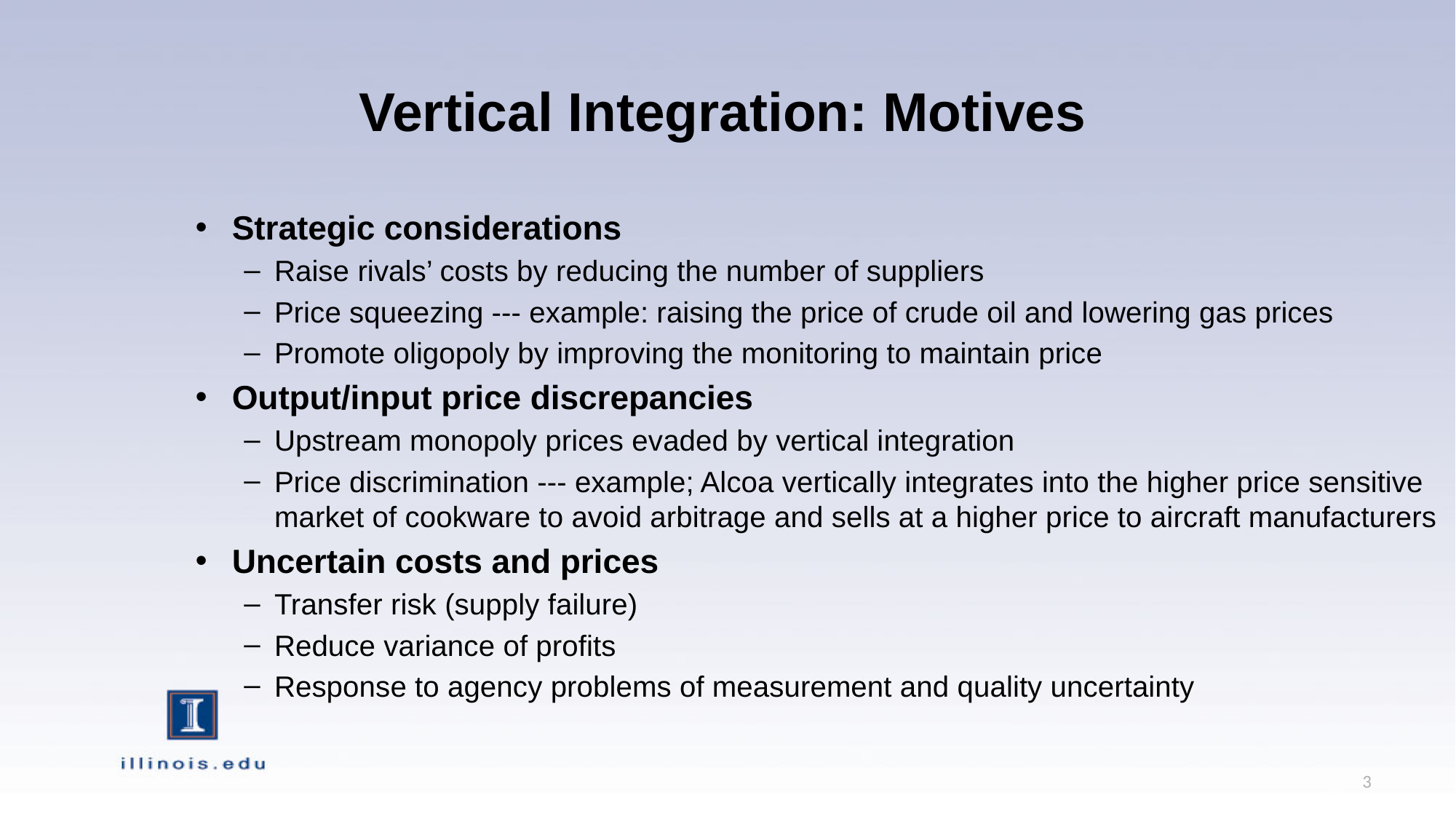

# Vertical Integration: Motives
Strategic considerations
Raise rivals’ costs by reducing the number of suppliers
Price squeezing --- example: raising the price of crude oil and lowering gas prices
Promote oligopoly by improving the monitoring to maintain price
Output/input price discrepancies
Upstream monopoly prices evaded by vertical integration
Price discrimination --- example; Alcoa vertically integrates into the higher price sensitive market of cookware to avoid arbitrage and sells at a higher price to aircraft manufacturers
Uncertain costs and prices
Transfer risk (supply failure)
Reduce variance of profits
Response to agency problems of measurement and quality uncertainty
3